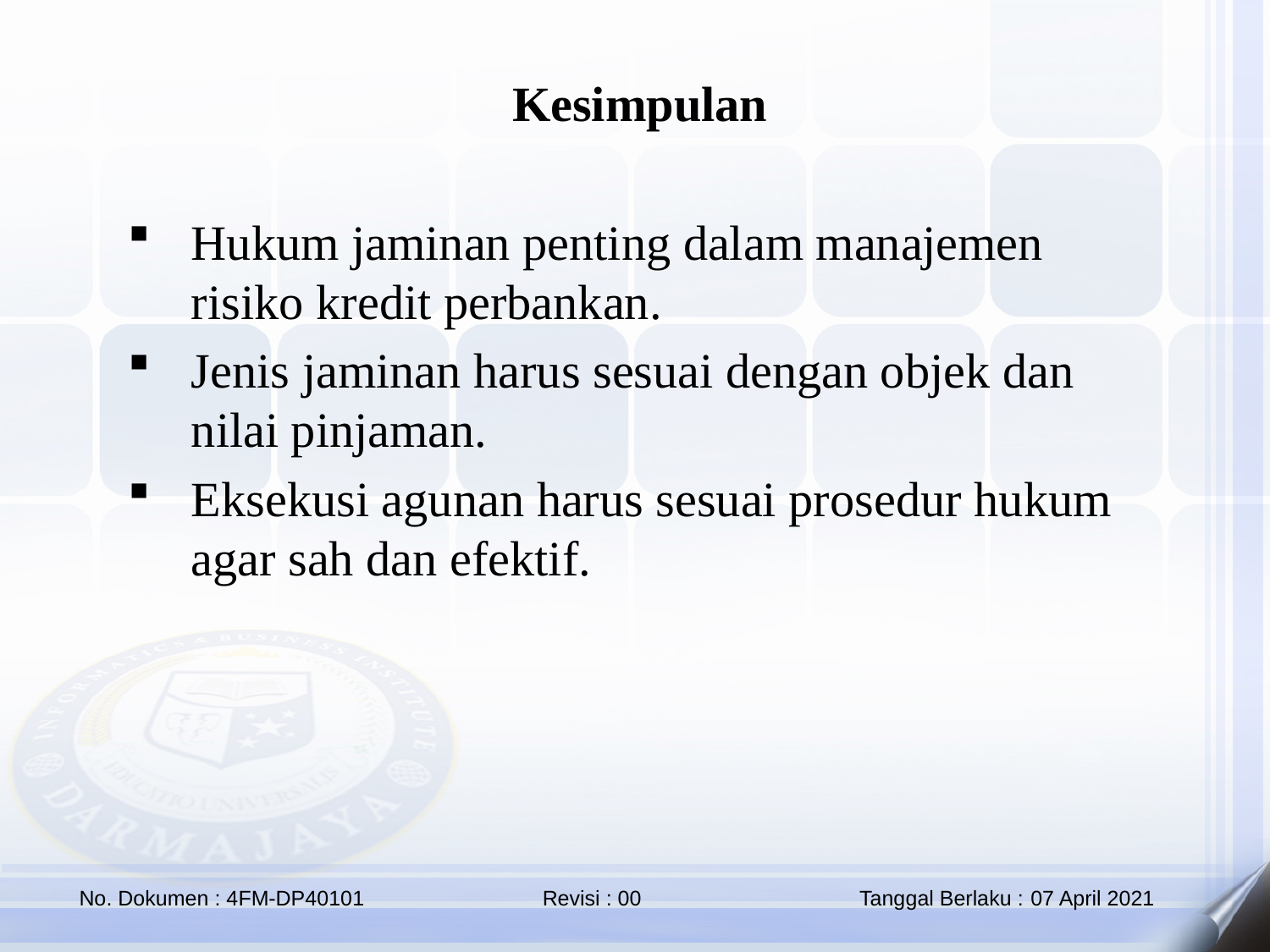

Kesimpulan

Hukum jaminan penting dalam manajemen risiko kredit perbankan.
Jenis jaminan harus sesuai dengan objek dan nilai pinjaman.
Eksekusi agunan harus sesuai prosedur hukum agar sah dan efektif.